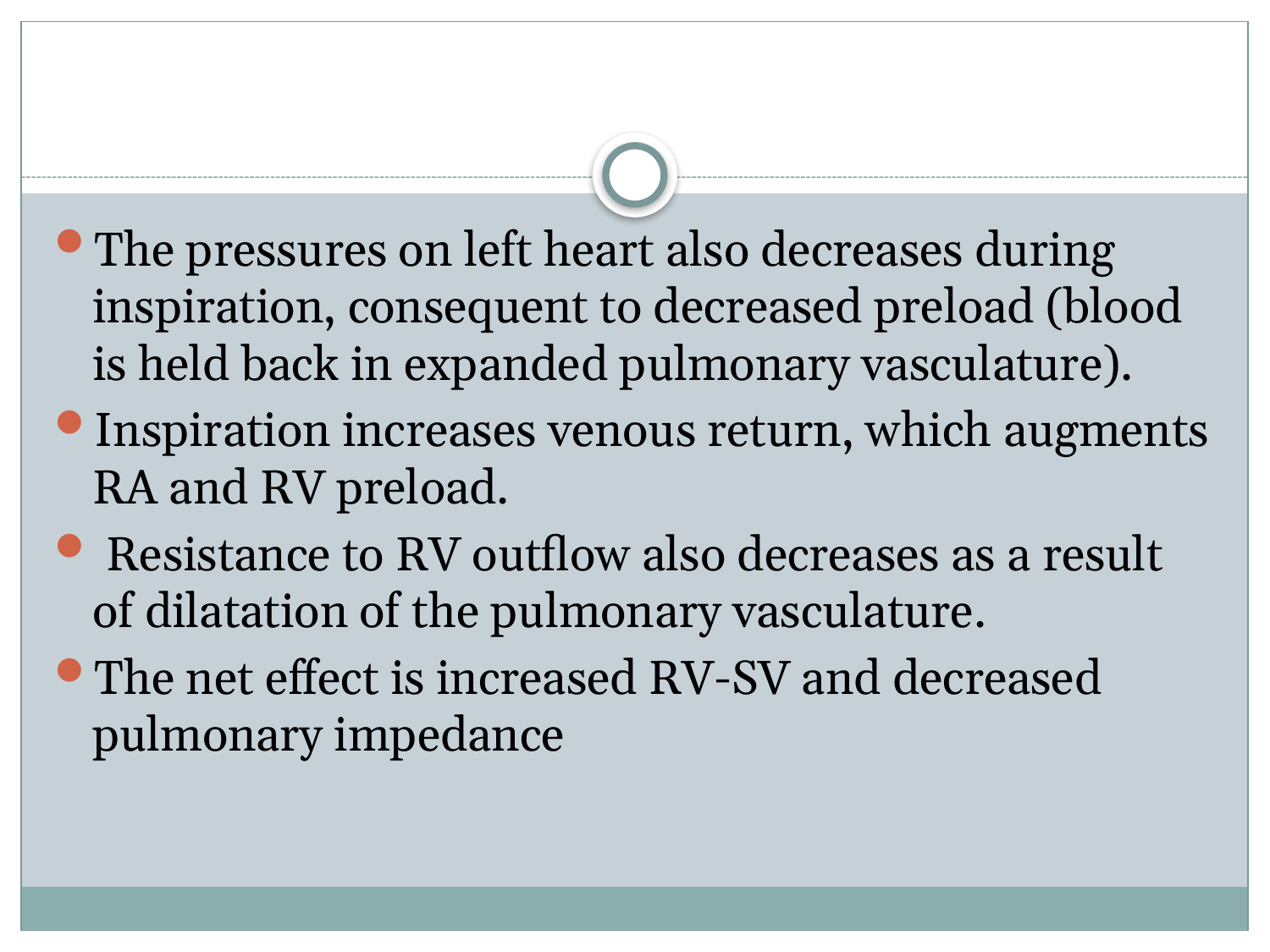

#
The pressures on left heart also decreases during inspiration, consequent to decreased preload (blood is held back in expanded pulmonary vasculature).
Inspiration increases venous return, which augments RA and RV preload.
 Resistance to RV outflow also decreases as a result of dilatation of the pulmonary vasculature.
The net effect is increased RV-SV and decreased pulmonary impedance